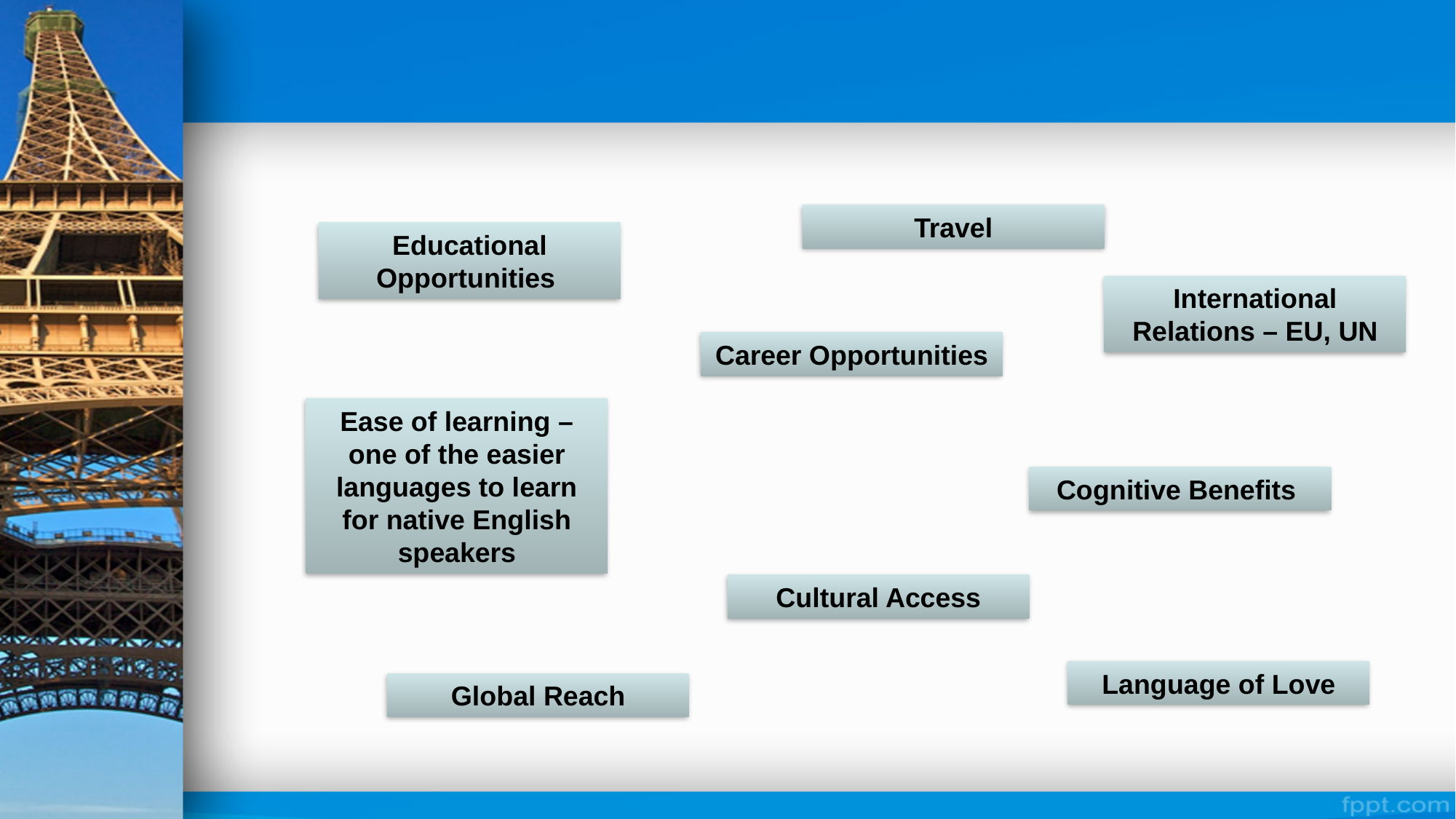

Travel
Educational Opportunities
International Relations – EU, UN
Career Opportunities
Ease of learning – one of the easier languages to learn for native English speakers
Cognitive Benefits
Cultural Access
Language of Love
Global Reach